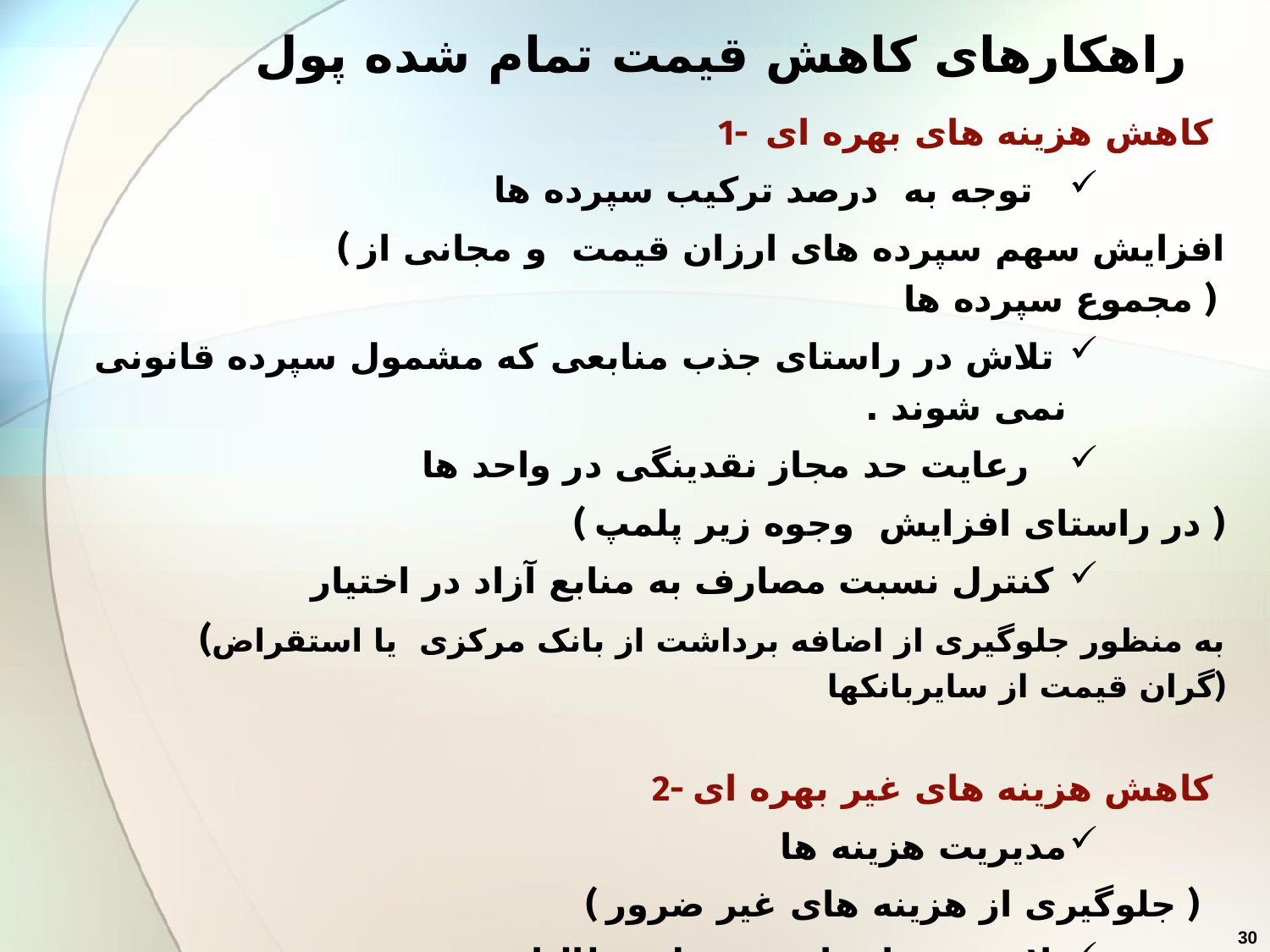

# راهکارهای کاهش قیمت تمام شده پول
1-  کاهش هزینه های بهره ای
   توجه به  درصد ترکیب سپرده ها
                ( افزایش سهم سپرده های ارزان قیمت  و مجانی از مجموع سپرده ها )
 تلاش در راستای جذب منابعی که مشمول سپرده قانونی نمی شوند .
   رعایت حد مجاز نقدینگی در واحد ها
                ( در راستای افزایش  وجوه زیر پلمپ )
 کنترل نسبت مصارف به منابع آزاد در اختیار
  (به منظور جلوگیری از اضافه برداشت از بانک مرکزی  یا استقراض گران قیمت از سایربانکها)

2- کاهش هزینه های غیر بهره ای
مدیریت هزینه ها
               ( جلوگیری از هزینه های غیر ضرور )
تلاش در راستای  وصول مطالبات
             ( موجب  کاهش هزینه  ذخیره  گیری مطالبات م. م )
30